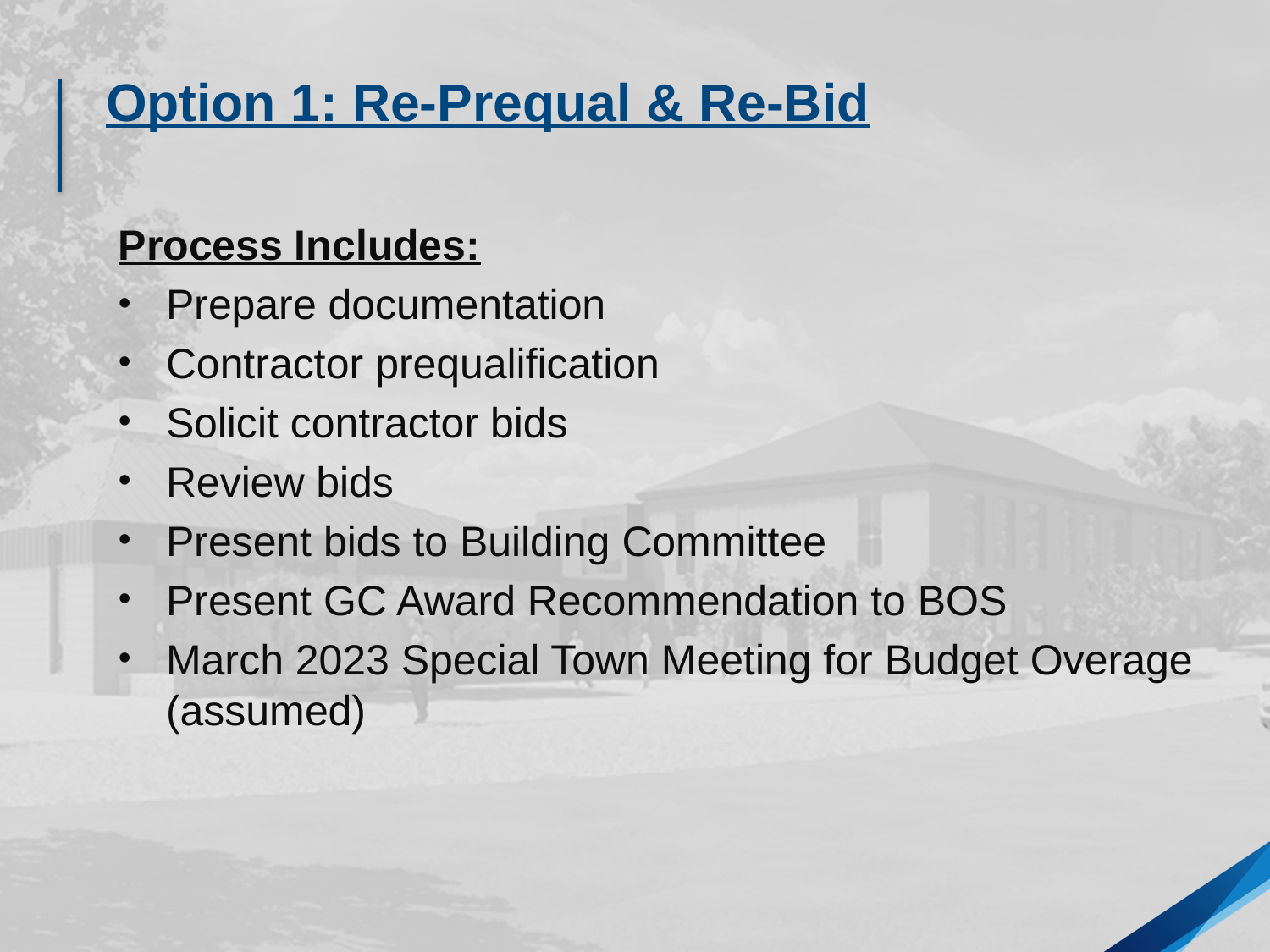

# Option 1: Re-Prequal & Re-Bid
Process Includes:
Prepare documentation
Contractor prequalification
Solicit contractor bids
Review bids
Present bids to Building Committee
Present GC Award Recommendation to BOS
March 2023 Special Town Meeting for Budget Overage (assumed)